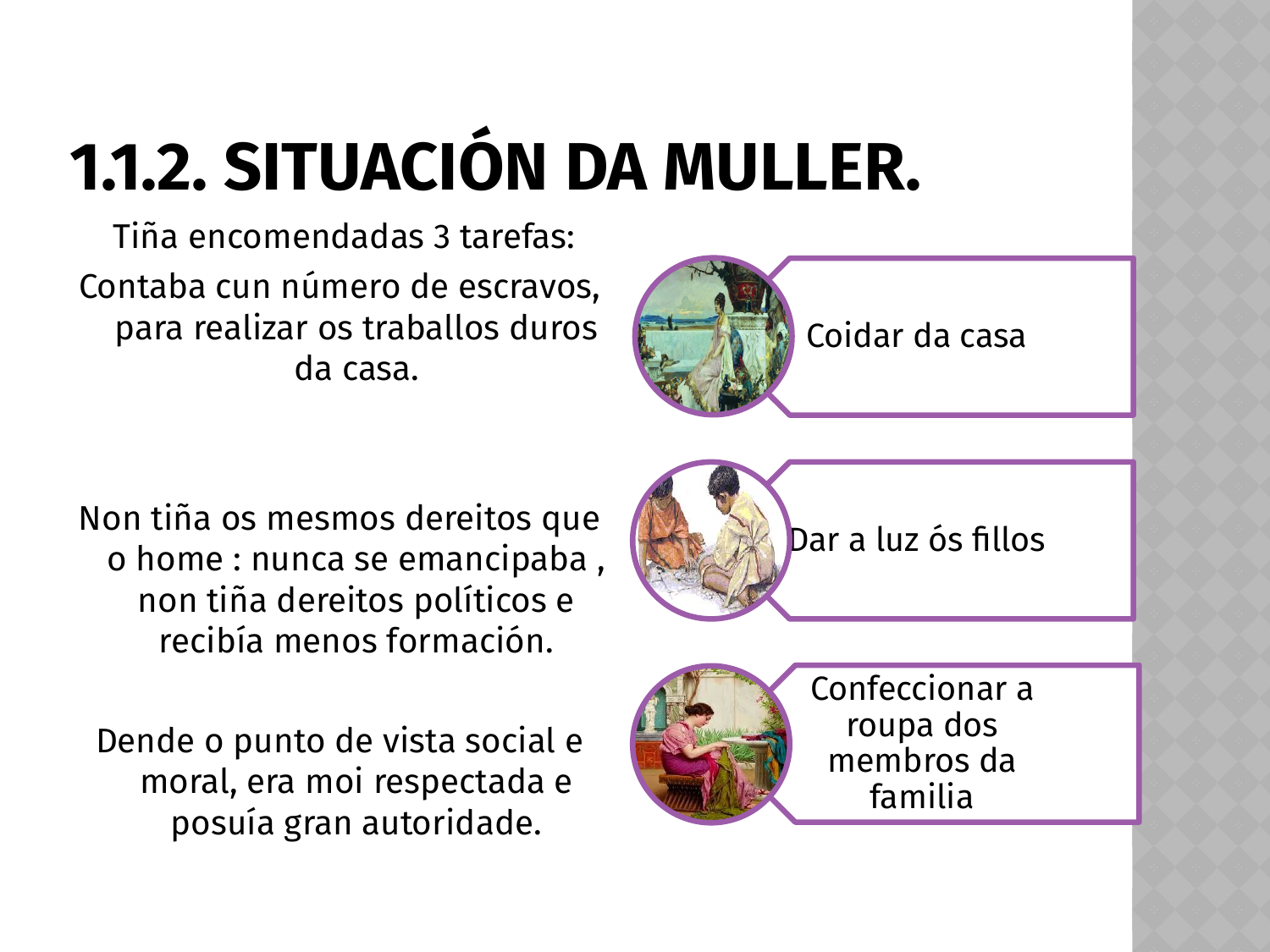

# 1.1.2. SITUACIÓN DA MULLER.
 Tiña encomendadas 3 tarefas:
Contaba cun número de escravos, para realizar os traballos duros da casa.

Non tiña os mesmos dereitos que o home : nunca se emancipaba , non tiña dereitos políticos e recibía menos formación.

Dende o punto de vista social e moral, era moi respectada e posuía gran autoridade.

Coidar da casa
Dar a luz ós fillos
Confeccionar a roupa dos membros da familia